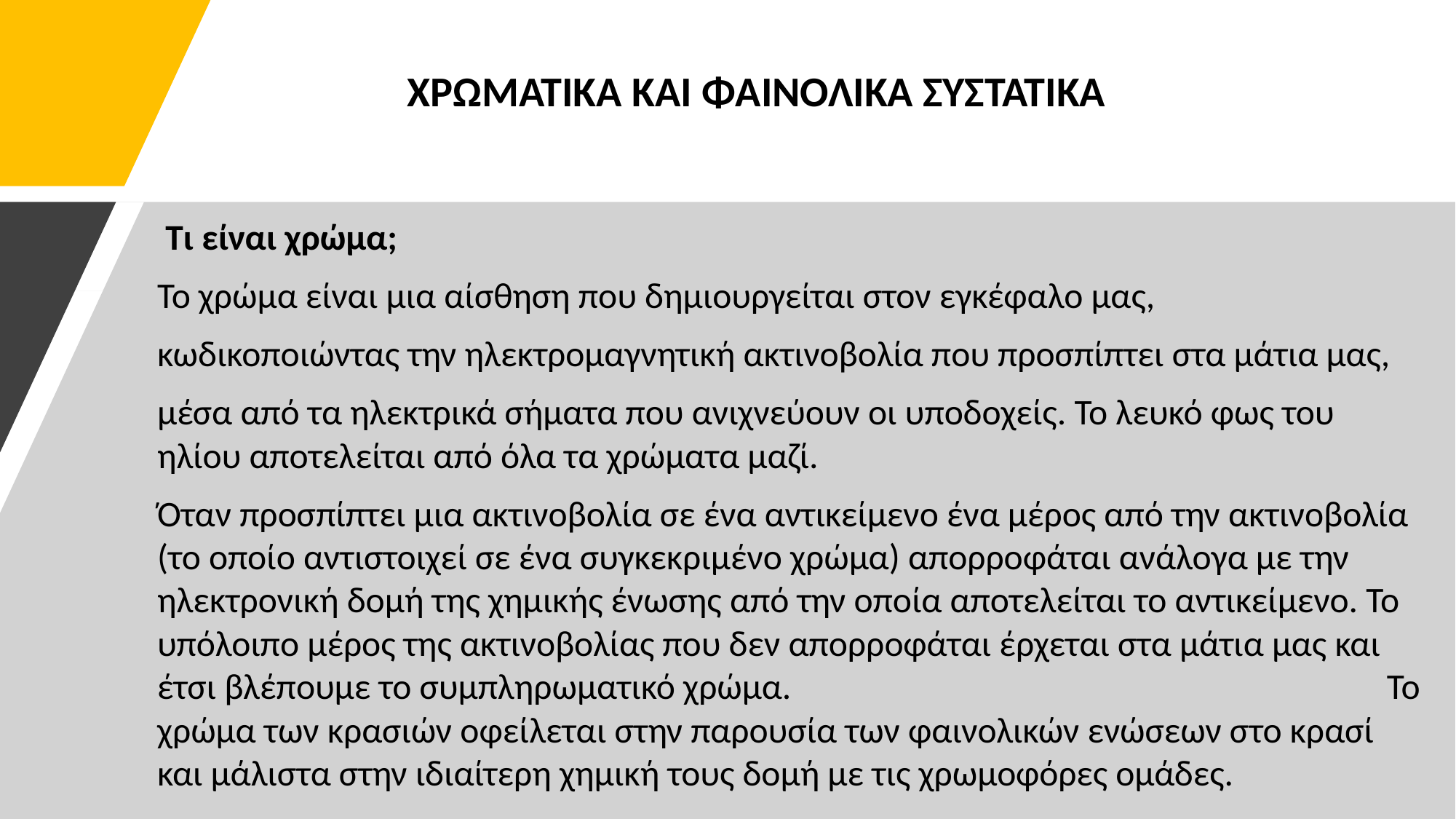

# ΧΡΩΜΑΤΙΚΑ ΚΑΙ ΦΑΙΝΟΛΙΚΑ ΣΥΣΤΑΤΙΚΑ

 Τι είναι χρώμα;
Το χρώμα είναι μια αίσθηση που δημιουργείται στον εγκέφαλο μας,
κωδικοποιώντας την ηλεκτρομαγνητική ακτινοβολία που προσπίπτει στα μάτια μας,
μέσα από τα ηλεκτρικά σήματα που ανιχνεύουν οι υποδοχείς. Το λευκό φως του ηλίου αποτελείται από όλα τα χρώματα μαζί.
Όταν προσπίπτει μια ακτινοβολία σε ένα αντικείμενο ένα μέρος από την ακτινοβολία (το οποίο αντιστοιχεί σε ένα συγκεκριμένο χρώμα) απορροφάται ανάλογα με την ηλεκτρονική δομή της χημικής ένωσης από την οποία αποτελείται το αντικείμενο. Το υπόλοιπο μέρος της ακτινοβολίας που δεν απορροφάται έρχεται στα μάτια μας και έτσι βλέπουμε το συμπληρωματικό χρώμα.                                                                         Το χρώμα των κρασιών οφείλεται στην παρουσία των φαινολικών ενώσεων στο κρασί και μάλιστα στην ιδιαίτερη χημική τους δομή με τις χρωμοφόρες ομάδες.